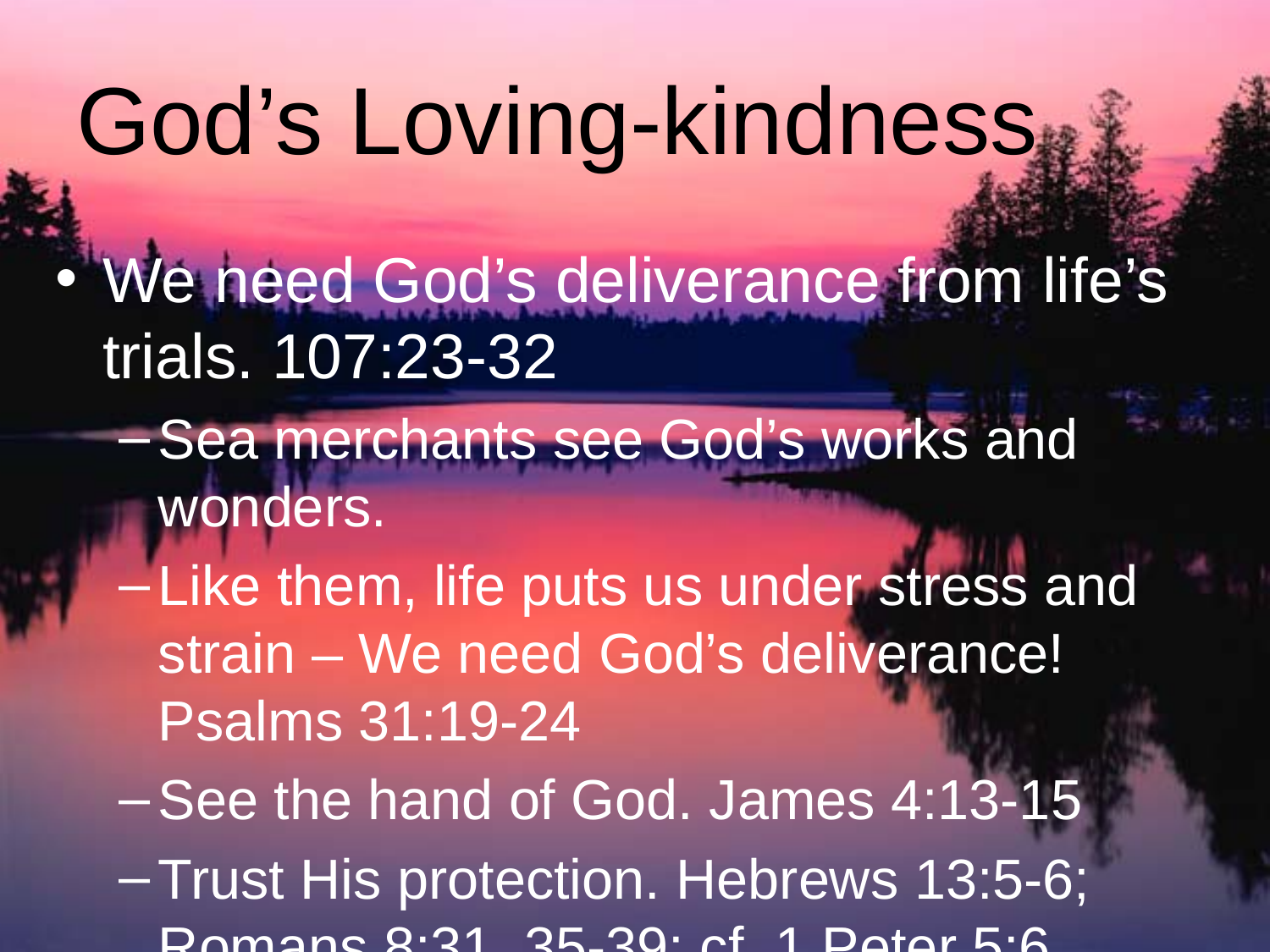

# God’s Loving-kindness
We need God’s deliverance from life’s trials. 107:23-32
Sea merchants see God’s works and wonders.
Like them, life puts us under stress and strain – We need God’s deliverance! Psalms 31:19-24
See the hand of God. James 4:13-15
Trust His protection. Hebrews 13:5-6; Romans 8:31, 35-39; cf. 1 Peter 5:6